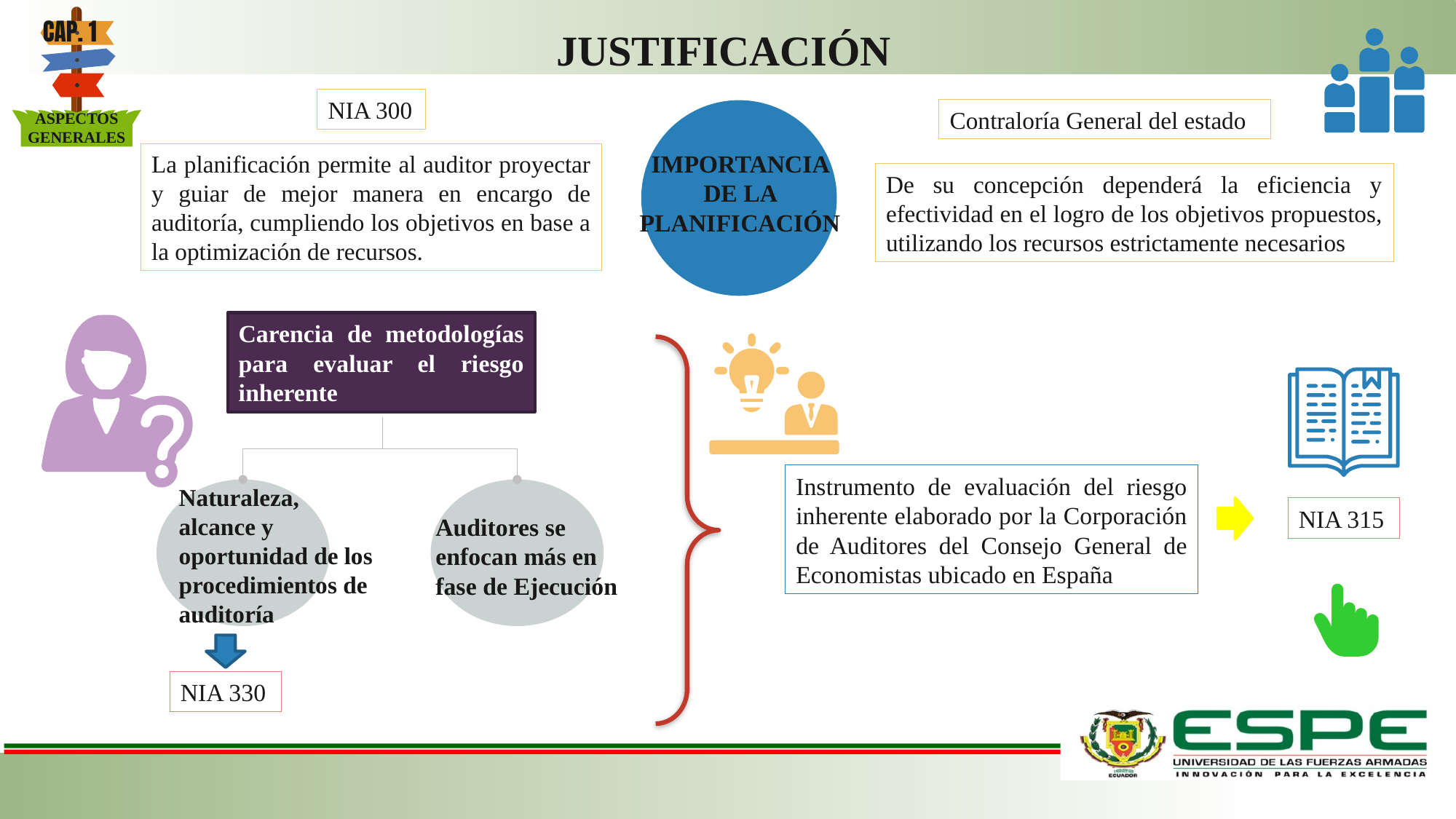

CAP. 1
ASPECTOS GENERALES
JUSTIFICACIÓN

NIA 300
Contraloría General del estado

IMPORTANCIA DE LA PLANIFICACIÓN
La planificación permite al auditor proyectar y guiar de mejor manera en encargo de auditoría, cumpliendo los objetivos en base a la optimización de recursos.
De su concepción dependerá la eficiencia y efectividad en el logro de los objetivos propuestos, utilizando los recursos estrictamente necesarios
Carencia de metodologías para evaluar el riesgo inherente
Naturaleza, alcance y oportunidad de los procedimientos de auditoría

Auditores se enfocan más en fase de Ejecución

Instrumento de evaluación del riesgo inherente elaborado por la Corporación de Auditores del Consejo General de Economistas ubicado en España

NIA 315

NIA 330